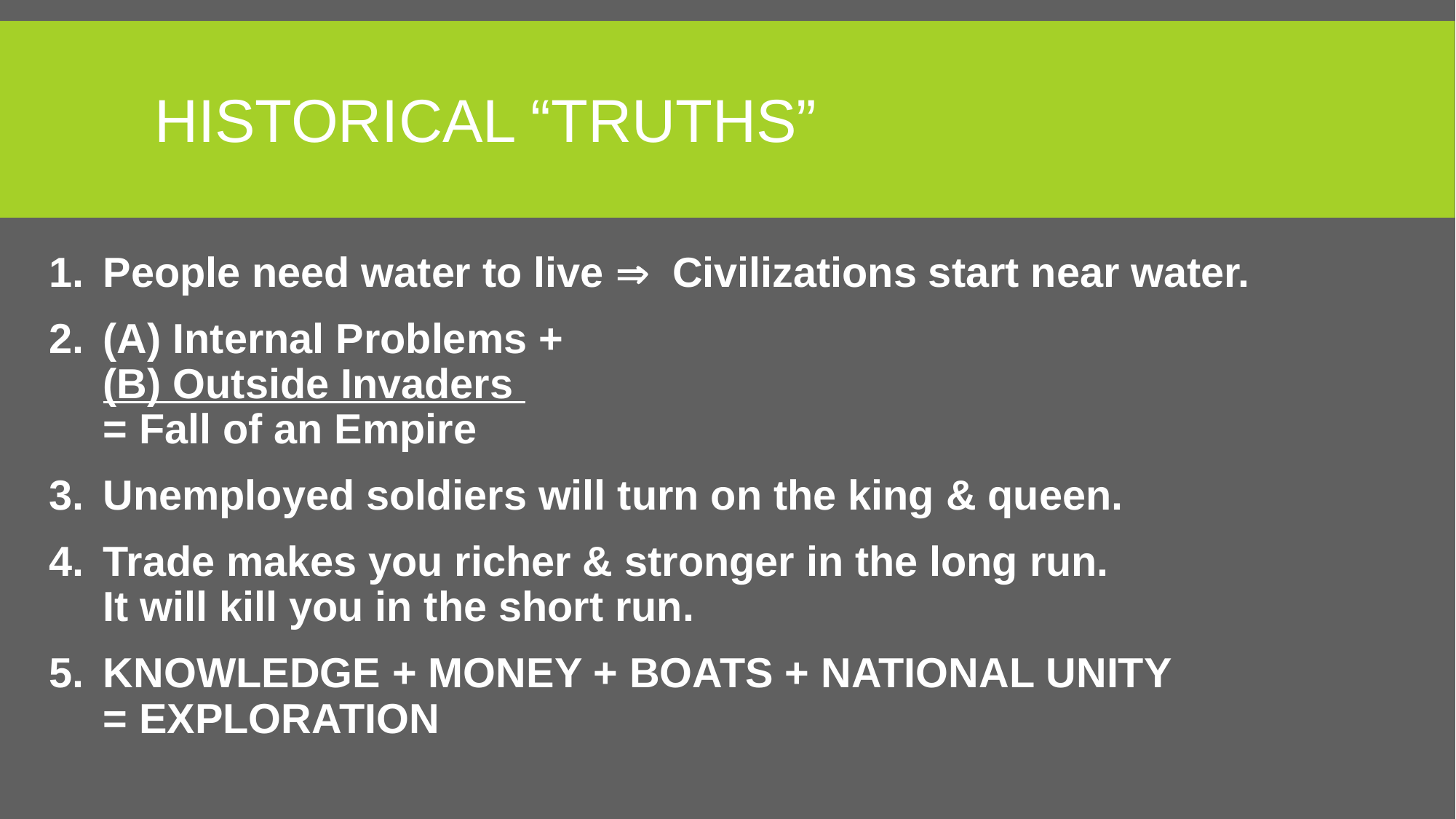

# Historical “Truths”
People need water to live ⇒  Civilizations start near water.
(A) Internal Problems +
(B) Outside Invaders
= Fall of an Empire
Unemployed soldiers will turn on the king & queen.
Trade makes you richer & stronger in the long run.
It will kill you in the short run.
KNOWLEDGE + MONEY + BOATS + NATIONAL UNITY
= EXPLORATION